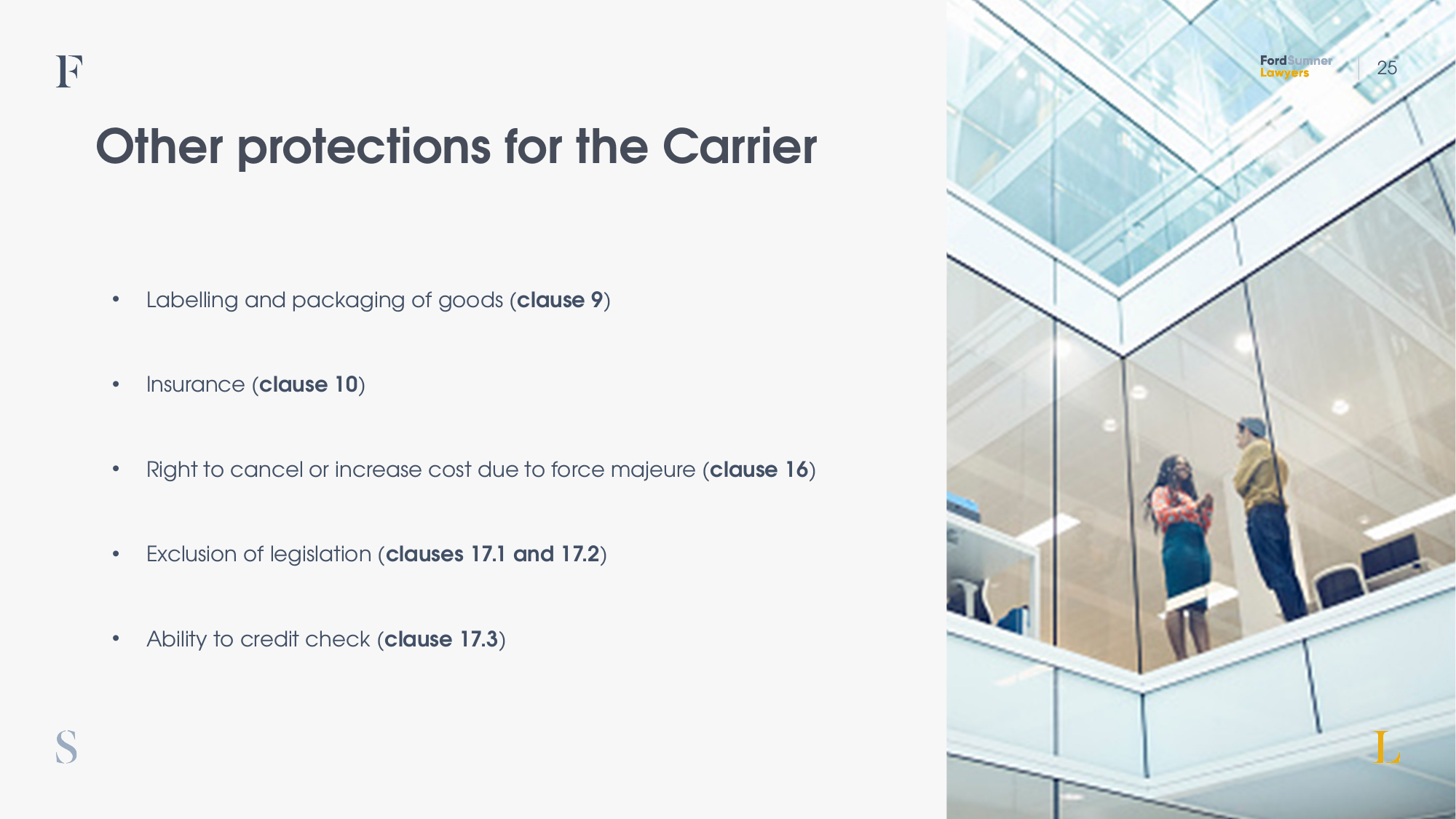

25
# Other protections for the Carrier

Labelling and packaging of goods (clause 9)

Insurance (clause 10)

Right to cancel or increase cost due to force majeure (clause 16)

Exclusion of legislation (clauses 17.1 and 17.2)

Ability to credit check (clause 17.3)